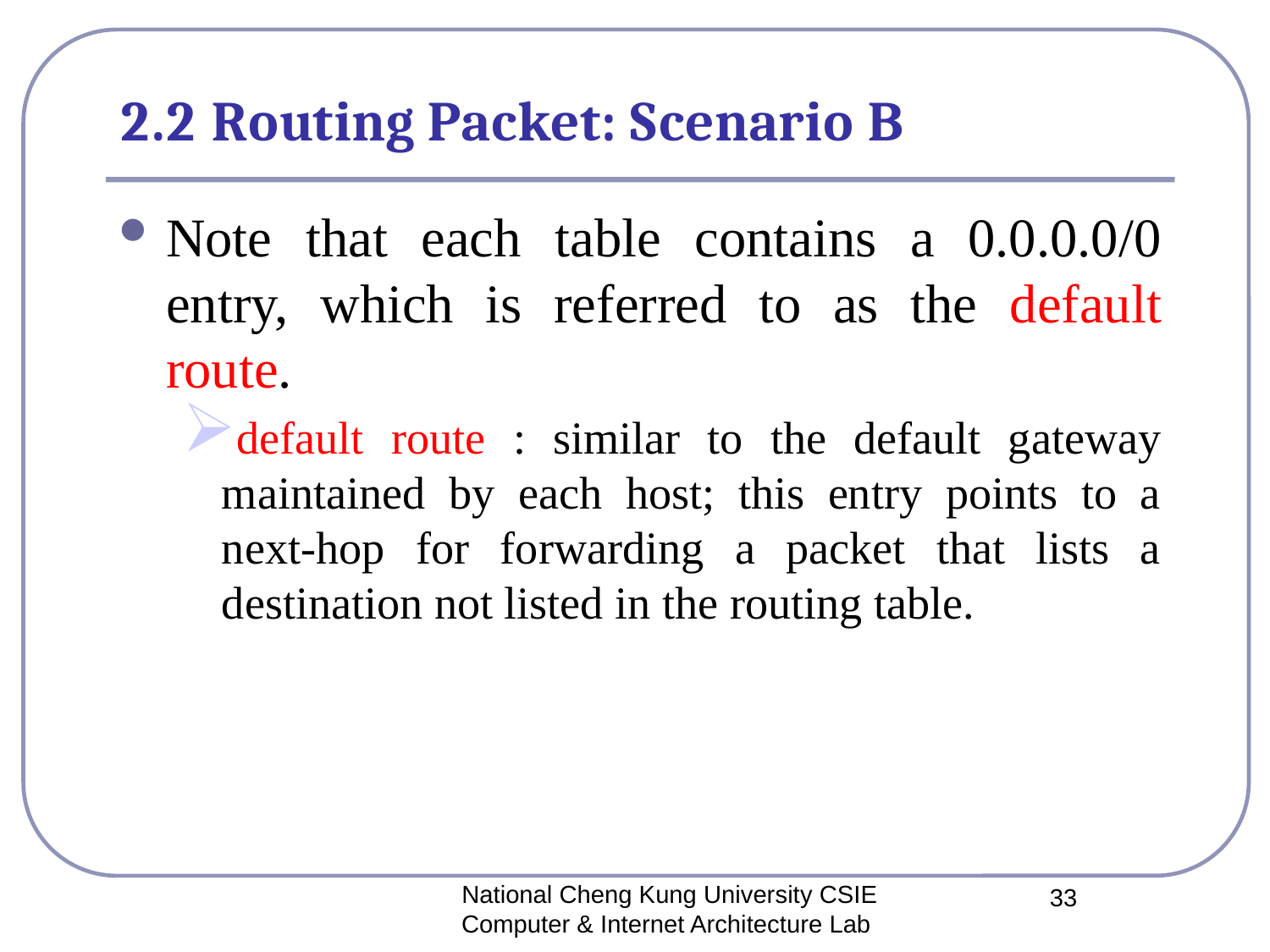

# 2.2 Routing Packet: Scenario B
Note that each table contains a 0.0.0.0/0 entry, which is referred to as the default route.
default route : similar to the default gateway maintained by each host; this entry points to a next-hop for forwarding a packet that lists a destination not listed in the routing table.
National Cheng Kung University CSIE Computer & Internet Architecture Lab
33